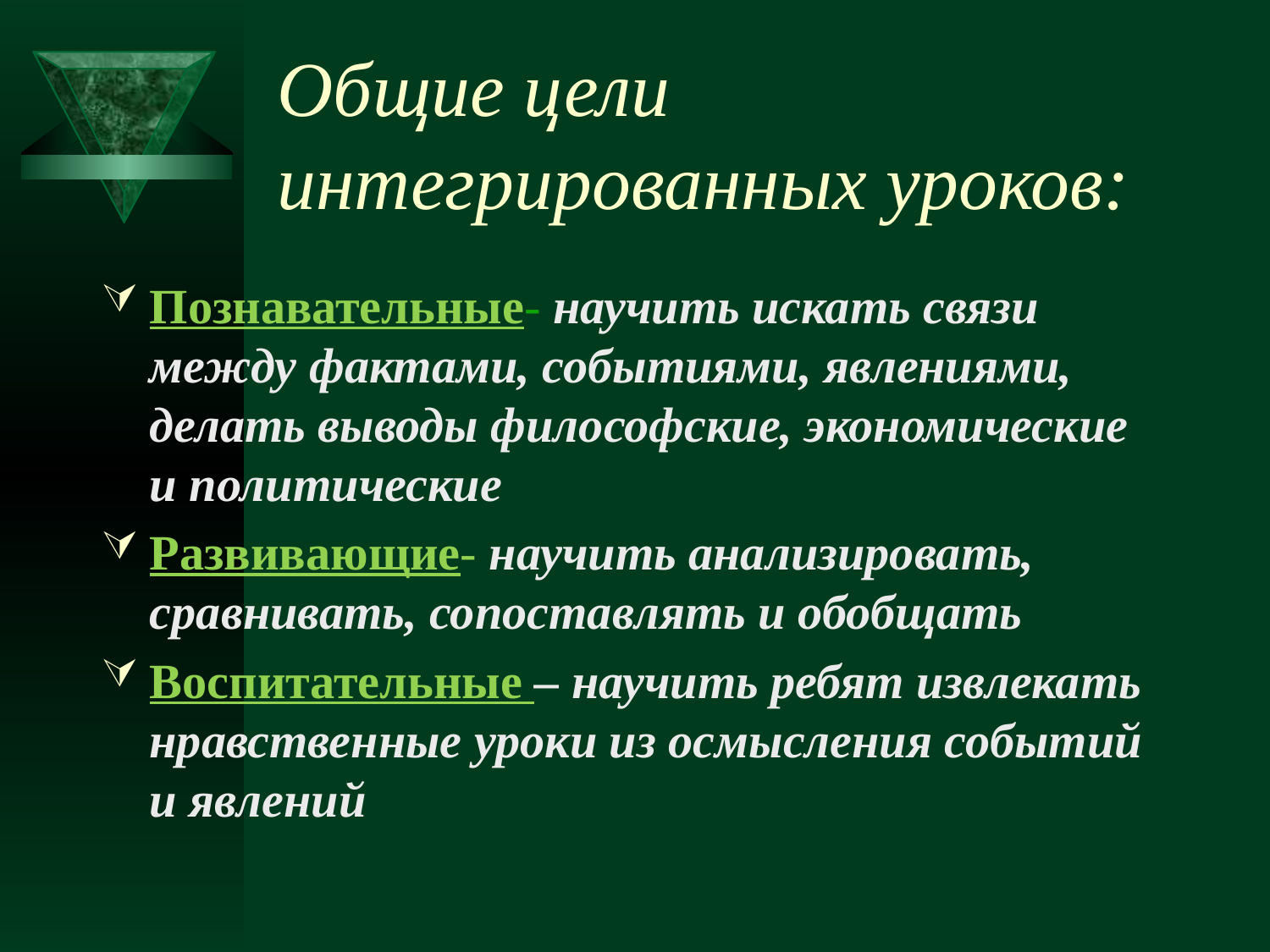

# Общие цели интегрированных уроков:
Познавательные- научить искать связи между фактами, событиями, явлениями, делать выводы философские, экономические и политические
Развивающие- научить анализировать, сравнивать, сопоставлять и обобщать
Воспитательные – научить ребят извлекать нравственные уроки из осмысления событий и явлений